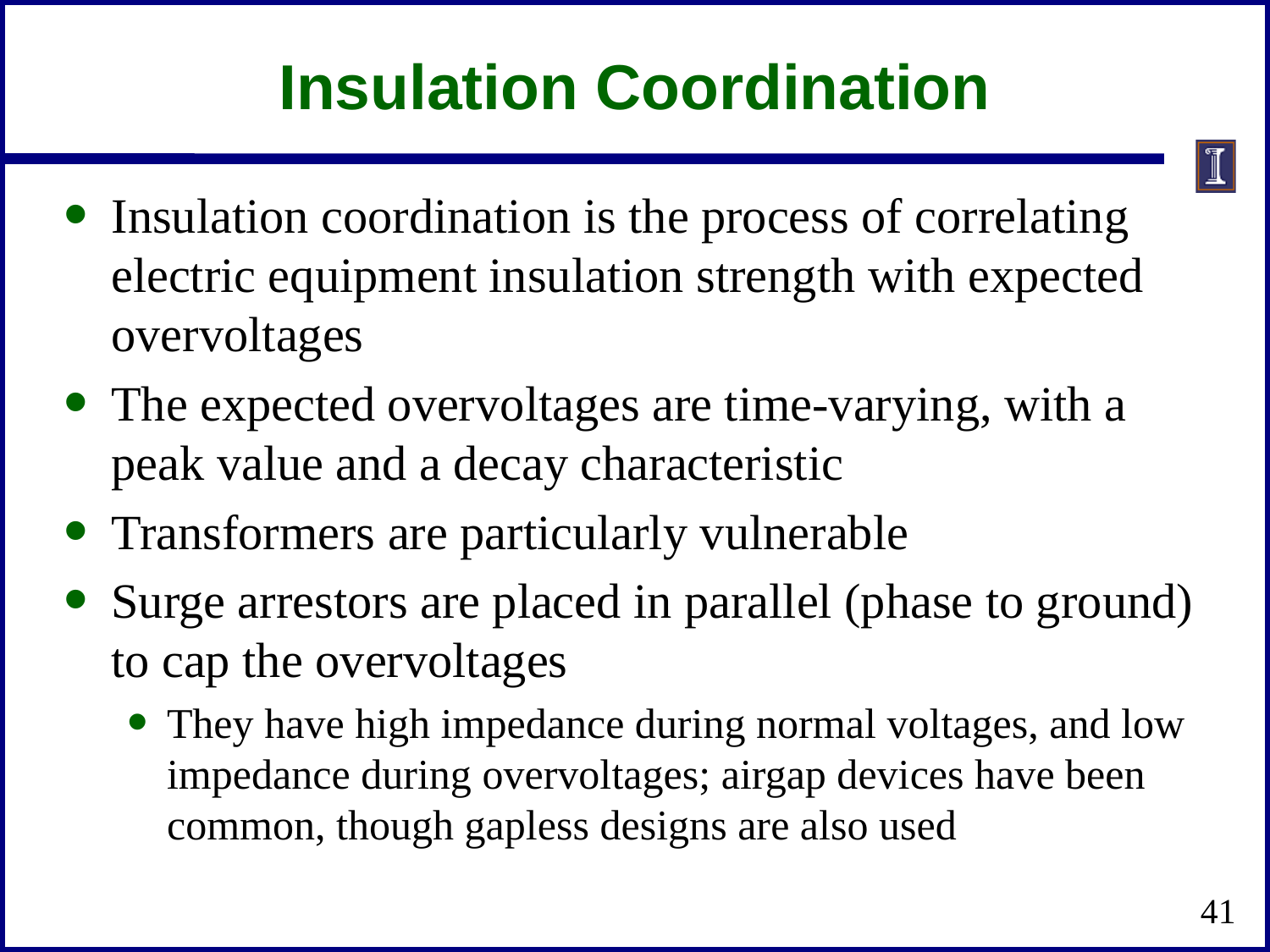

# Insulation Coordination
Insulation coordination is the process of correlating electric equipment insulation strength with expected overvoltages
The expected overvoltages are time-varying, with a peak value and a decay characteristic
Transformers are particularly vulnerable
Surge arrestors are placed in parallel (phase to ground) to cap the overvoltages
They have high impedance during normal voltages, and low impedance during overvoltages; airgap devices have been common, though gapless designs are also used
41